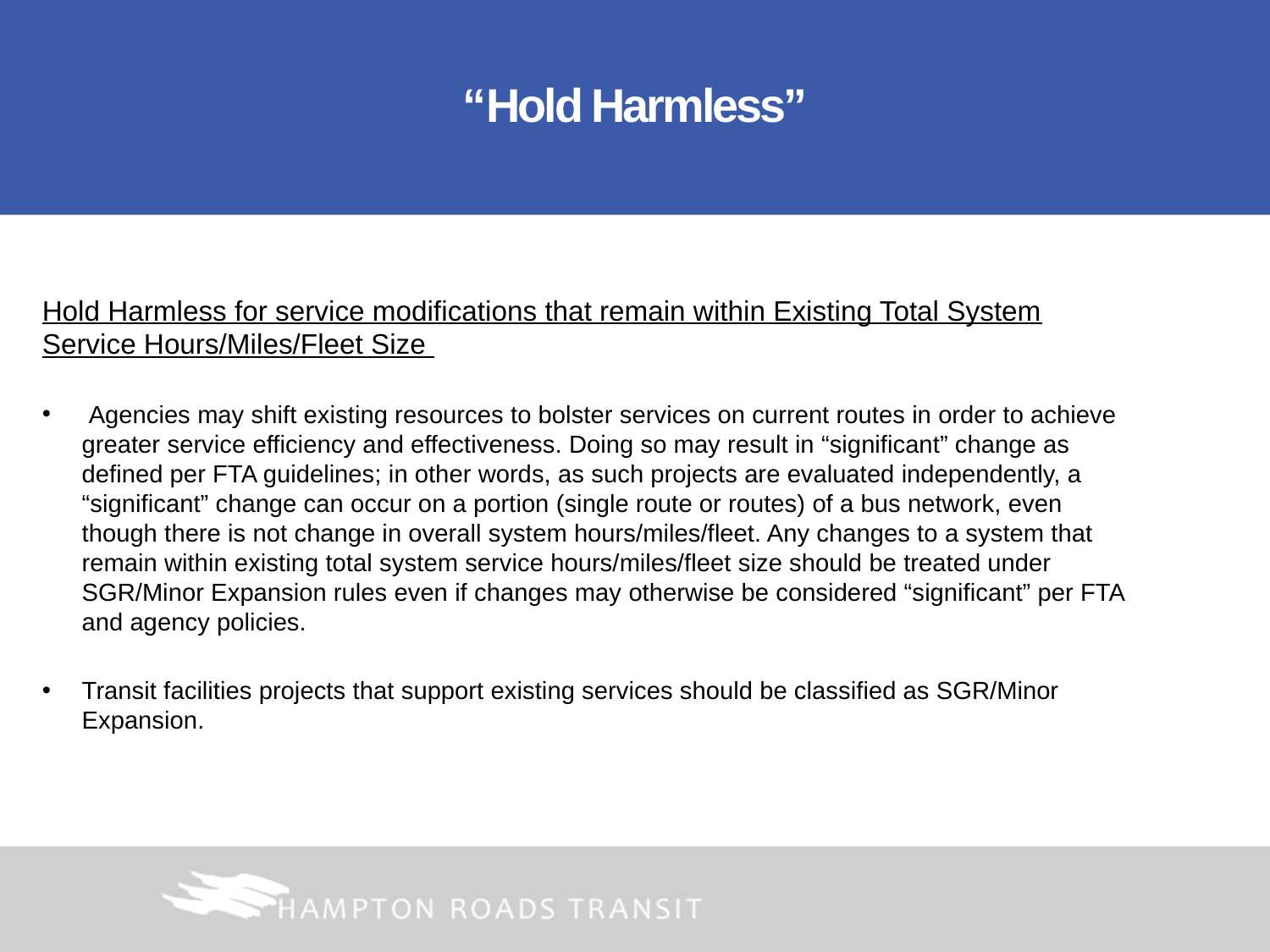

# “Hold Harmless”

Hold Harmless for service modifications that remain within Existing Total System Service Hours/Miles/Fleet Size

 Agencies may shift existing resources to bolster services on current routes in order to achieve greater service efficiency and effectiveness. Doing so may result in “significant” change as defined per FTA guidelines; in other words, as such projects are evaluated independently, a “significant” change can occur on a portion (single route or routes) of a bus network, even though there is not change in overall system hours/miles/fleet. Any changes to a system that remain within existing total system service hours/miles/fleet size should be treated under SGR/Minor Expansion rules even if changes may otherwise be considered “significant” per FTA and agency policies.

Transit facilities projects that support existing services should be classified as SGR/Minor Expansion.